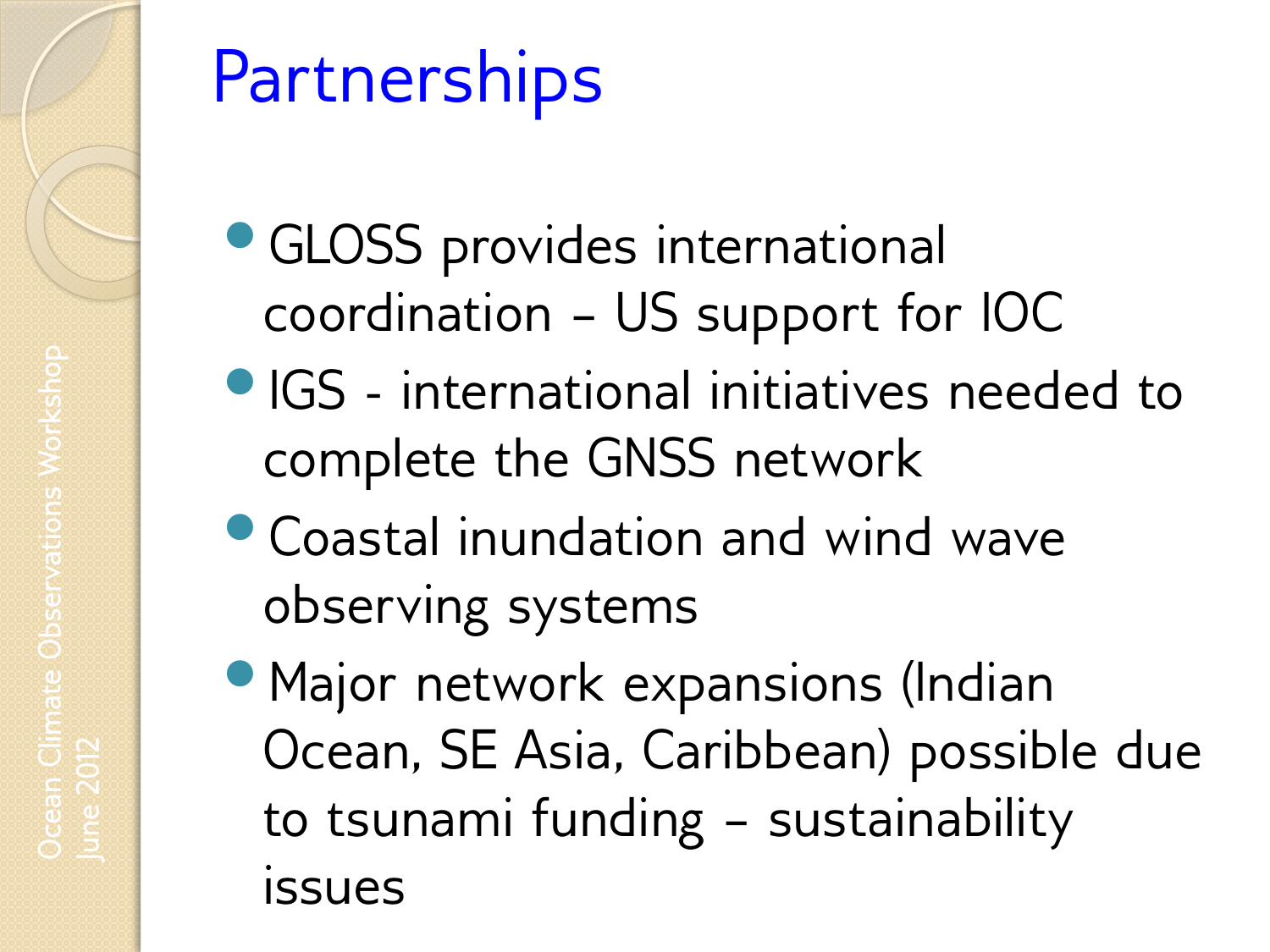

# Partnerships
GLOSS provides international coordination – US support for IOC
IGS - international initiatives needed to complete the GNSS network
Coastal inundation and wind wave observing systems
Major network expansions (Indian Ocean, SE Asia, Caribbean) possible due to tsunami funding – sustainability issues

Ocean Climate Observations Workshop
June 2012